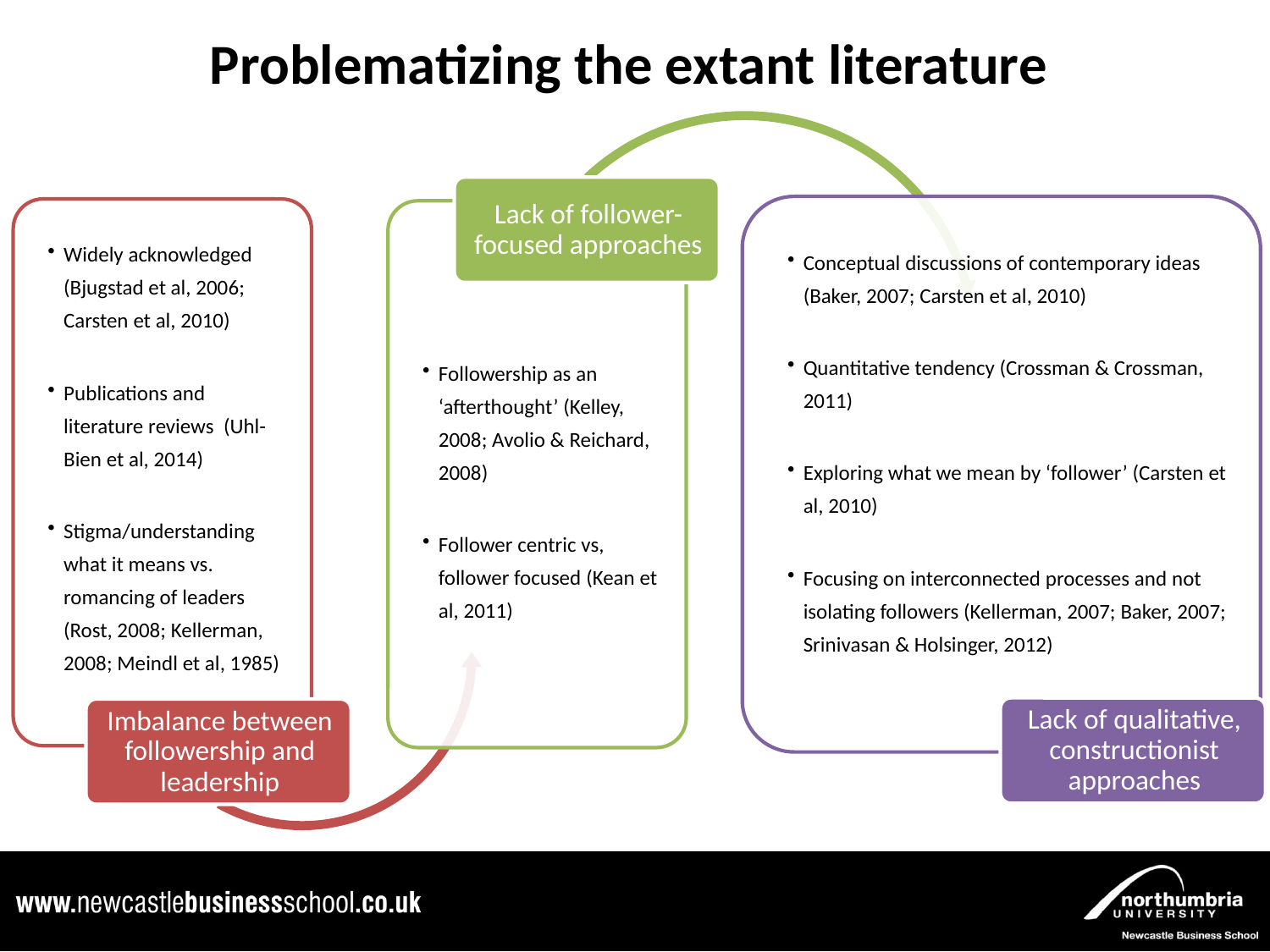

# Problematizing the extant literature
Widely acknowledged (Bjugstad et al, 2006; Carsten et al, 2010)

Publications and literature reviews  (Uhl-Bien et al, 2014)

Stigma/understanding what it means vs. romancing of leaders (Rost, 2008; Kellerman, 2008; Meindl et al, 1985)
Imbalance between followership and leadership
Followership as an ‘afterthought’ (Kelley, 2008; Avolio & Reichard, 2008)

Follower centric vs, follower focused (Kean et al, 2011)
Lack of follower-focused approaches
Conceptual discussions of contemporary ideas (Baker, 2007; Carsten et al, 2010)

Quantitative tendency (Crossman & Crossman, 2011)

Exploring what we mean by ‘follower’ (Carsten et al, 2010)

Focusing on interconnected processes and not isolating followers (Kellerman, 2007; Baker, 2007; Srinivasan & Holsinger, 2012)
Lack of qualitative, constructionist approaches